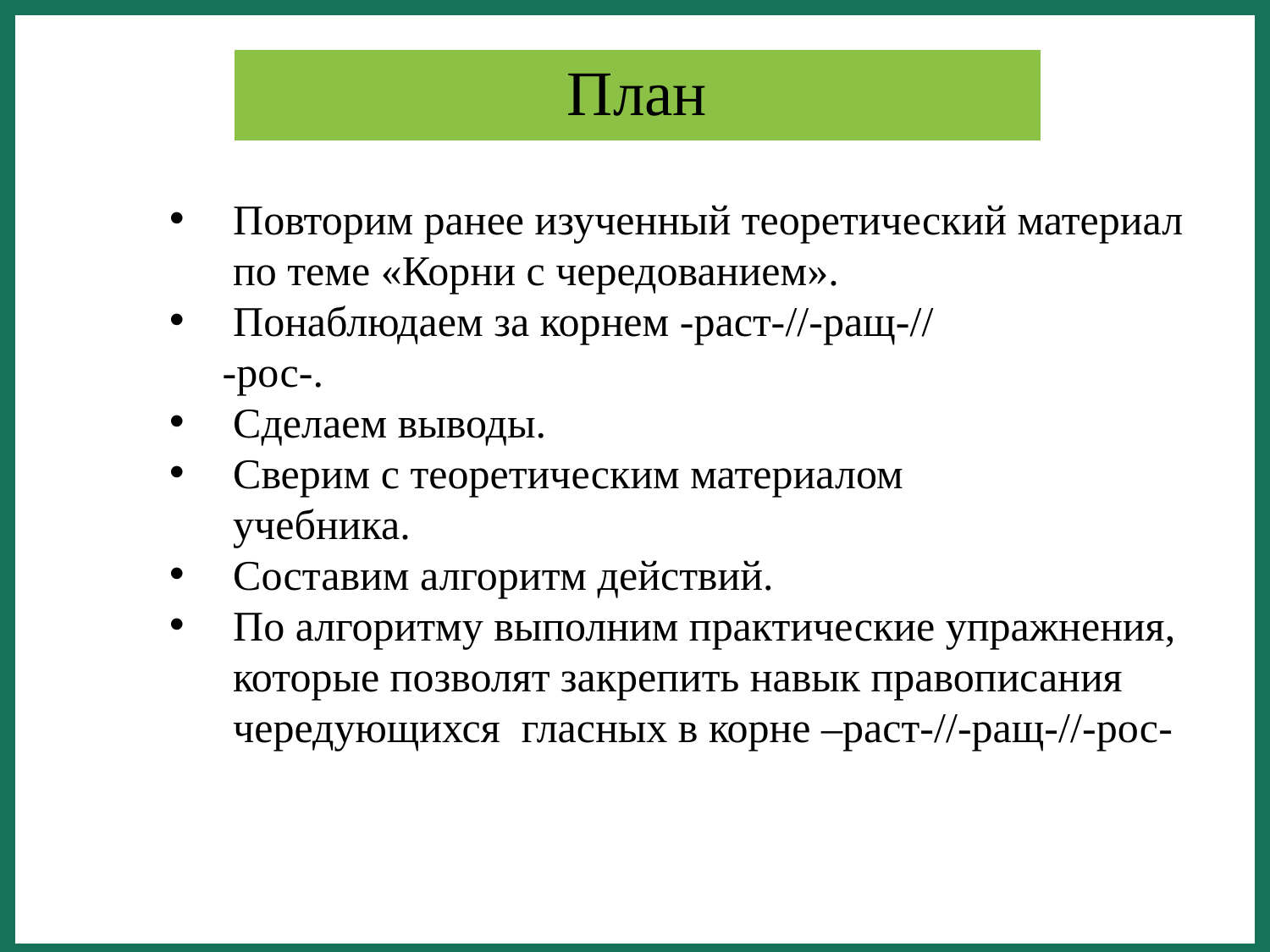

План
Повторим ранее изученный теоретический материал по теме «Корни с чередованием».
Понаблюдаем за корнем -раст-//-ращ-//
     -рос-.
Сделаем выводы.
Сверим с теоретическим материалом
      учебника.
Составим алгоритм действий.
По алгоритму выполним практические упражнения, которые позволят закрепить навык правописания чередующихся  гласных в корне –раст-//-ращ-//-рос-